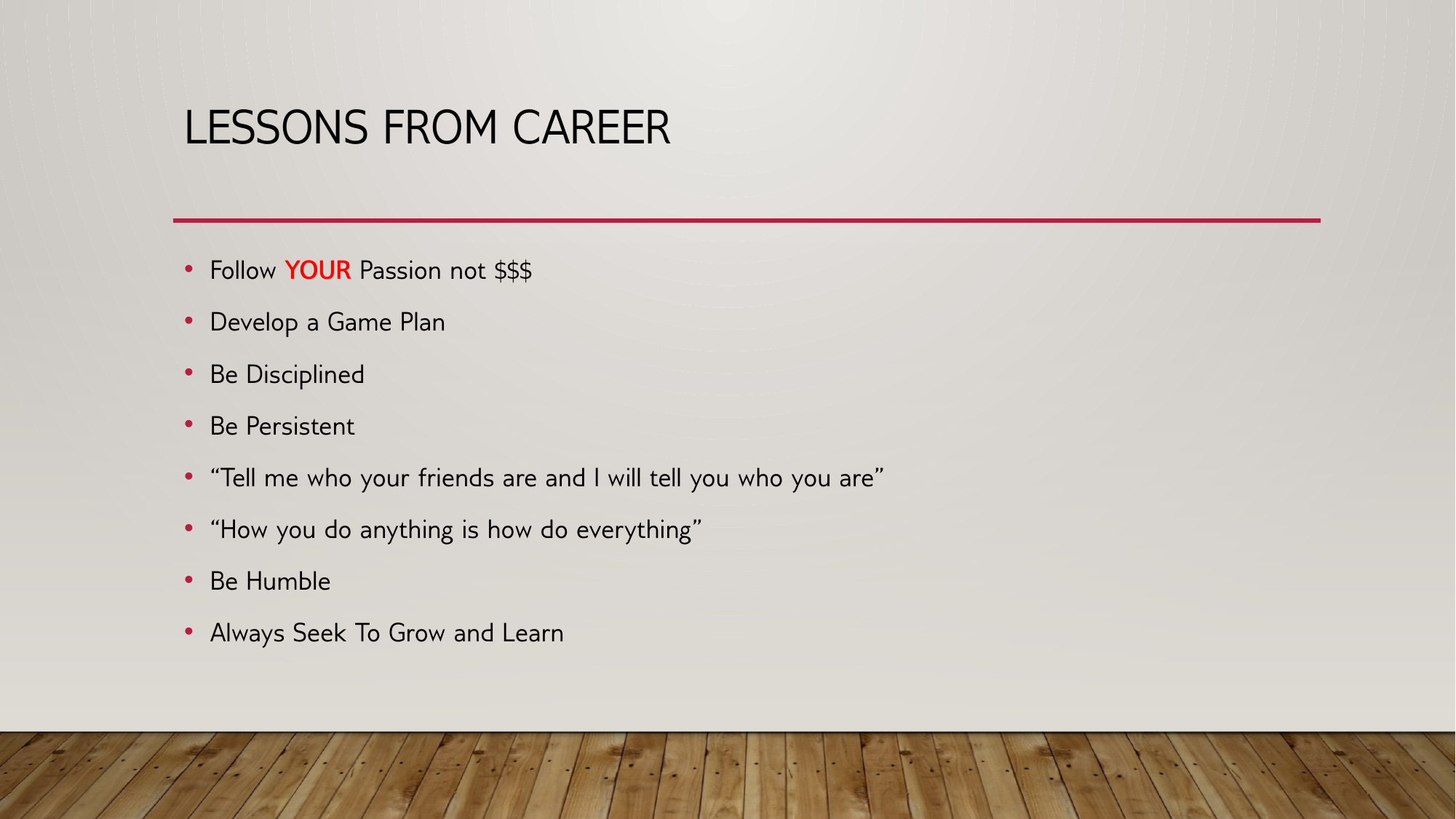

# Lessons from career
Follow YOUR Passion not $$$
Develop a Game Plan
Be Disciplined
Be Persistent
“Tell me who your friends are and I will tell you who you are”
“How you do anything is how do everything”
Be Humble
Always Seek To Grow and Learn